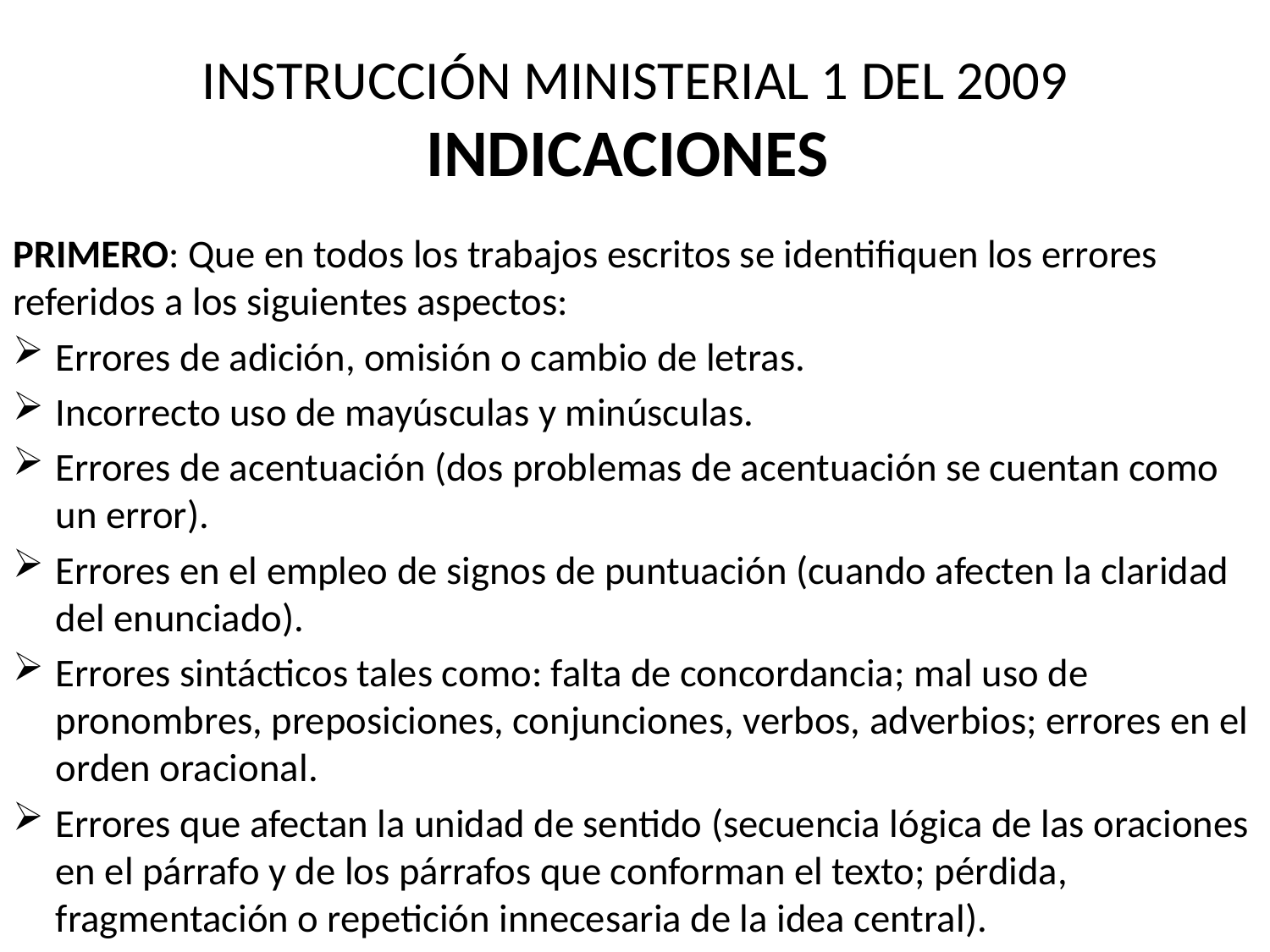

# INSTRUCCIÓN MINISTERIAL 1 DEL 2009 INDICACIONES
PRIMERO: Que en todos los trabajos escritos se identifiquen los errores referidos a los siguientes aspectos:
Errores de adición, omisión o cambio de letras.
Incorrecto uso de mayúsculas y minúsculas.
Errores de acentuación (dos problemas de acentuación se cuentan como un error).
Errores en el empleo de signos de puntuación (cuando afecten la claridad del enunciado).
Errores sintácticos tales como: falta de concordancia; mal uso de pronombres, preposiciones, conjunciones, verbos, adverbios; errores en el orden oracional.
Errores que afectan la unidad de sentido (secuencia lógica de las oraciones en el párrafo y de los párrafos que conforman el texto; pérdida, fragmentación o repetición innecesaria de la idea central).